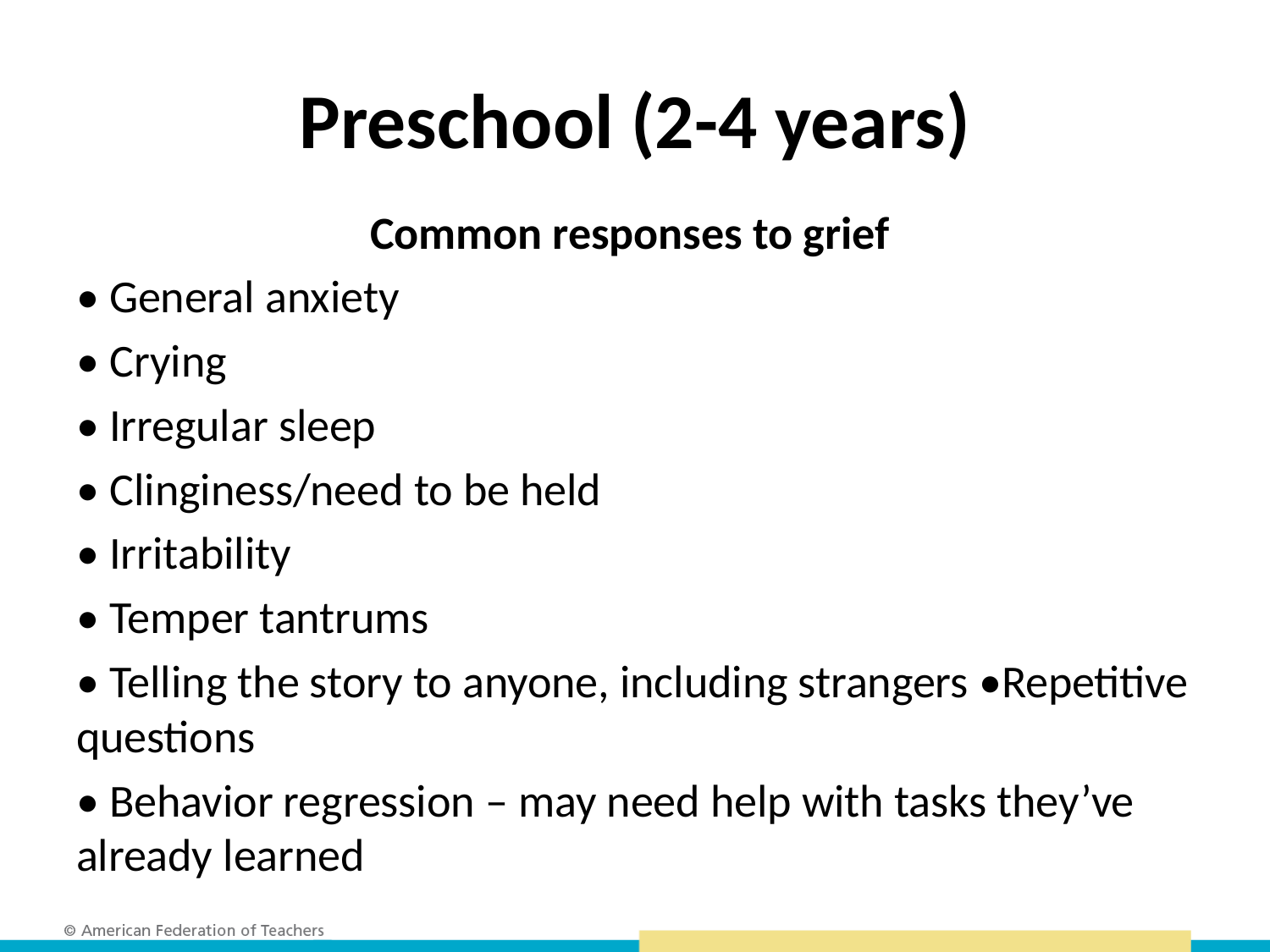

# Preschool (2-4 years)
Common responses to grief
• General anxiety
• Crying
• Irregular sleep
• Clinginess/need to be held
• Irritability
• Temper tantrums
• Telling the story to anyone, including strangers •Repetitive questions
• Behavior regression – may need help with tasks they’ve already learned